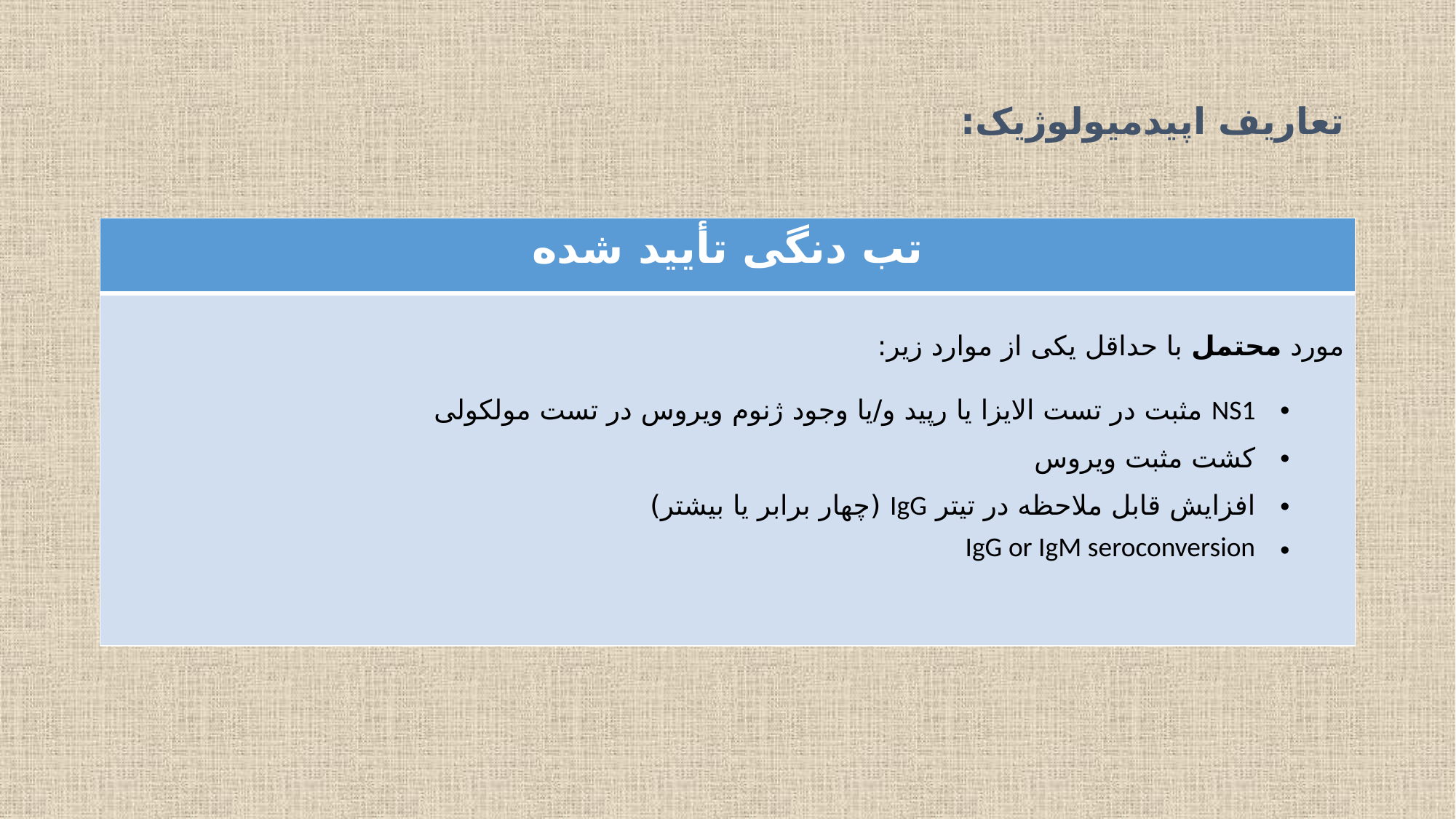

# تعاریف اپیدمیولوژیک:
| تب دنگی تأیید شده |
| --- |
| مورد محتمل با حداقل یکی از موارد زیر: NS1 مثبت در تست الایزا یا رپید و/یا وجود ژنوم ویروس در تست مولکولی کشت مثبت ویروس افزایش قابل ملاحظه در تیتر IgG (چهار برابر یا بیشتر) IgG or IgM seroconversion |